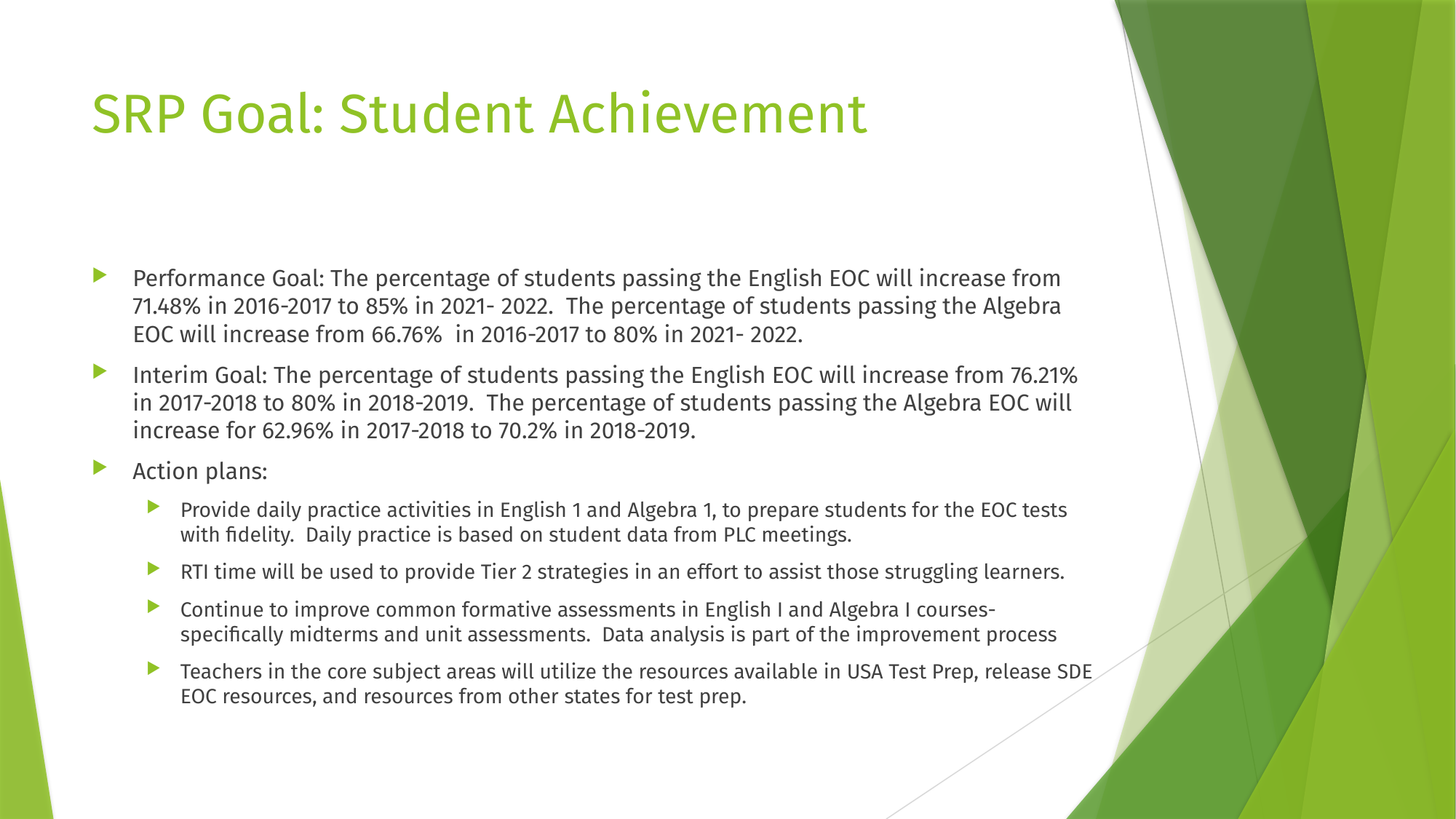

# SRP Goal: Student Achievement
Performance Goal: The percentage of students passing the English EOC will increase from 71.48% in 2016-2017 to 85% in 2021- 2022.  The percentage of students passing the Algebra EOC will increase from 66.76%  in 2016-2017 to 80% in 2021- 2022.
Interim Goal: The percentage of students passing the English EOC will increase from 76.21%  in 2017-2018 to 80% in 2018-2019.  The percentage of students passing the Algebra EOC will increase for 62.96% in 2017-2018 to 70.2% in 2018-2019.
Action plans:
Provide daily practice activities in English 1 and Algebra 1, to prepare students for the EOC tests with fidelity.  Daily practice is based on student data from PLC meetings.
RTI time will be used to provide Tier 2 strategies in an effort to assist those struggling learners.
Continue to improve common formative assessments in English I and Algebra I courses- specifically midterms and unit assessments.  Data analysis is part of the improvement process
Teachers in the core subject areas will utilize the resources available in USA Test Prep, release SDE EOC resources, and resources from other states for test prep.